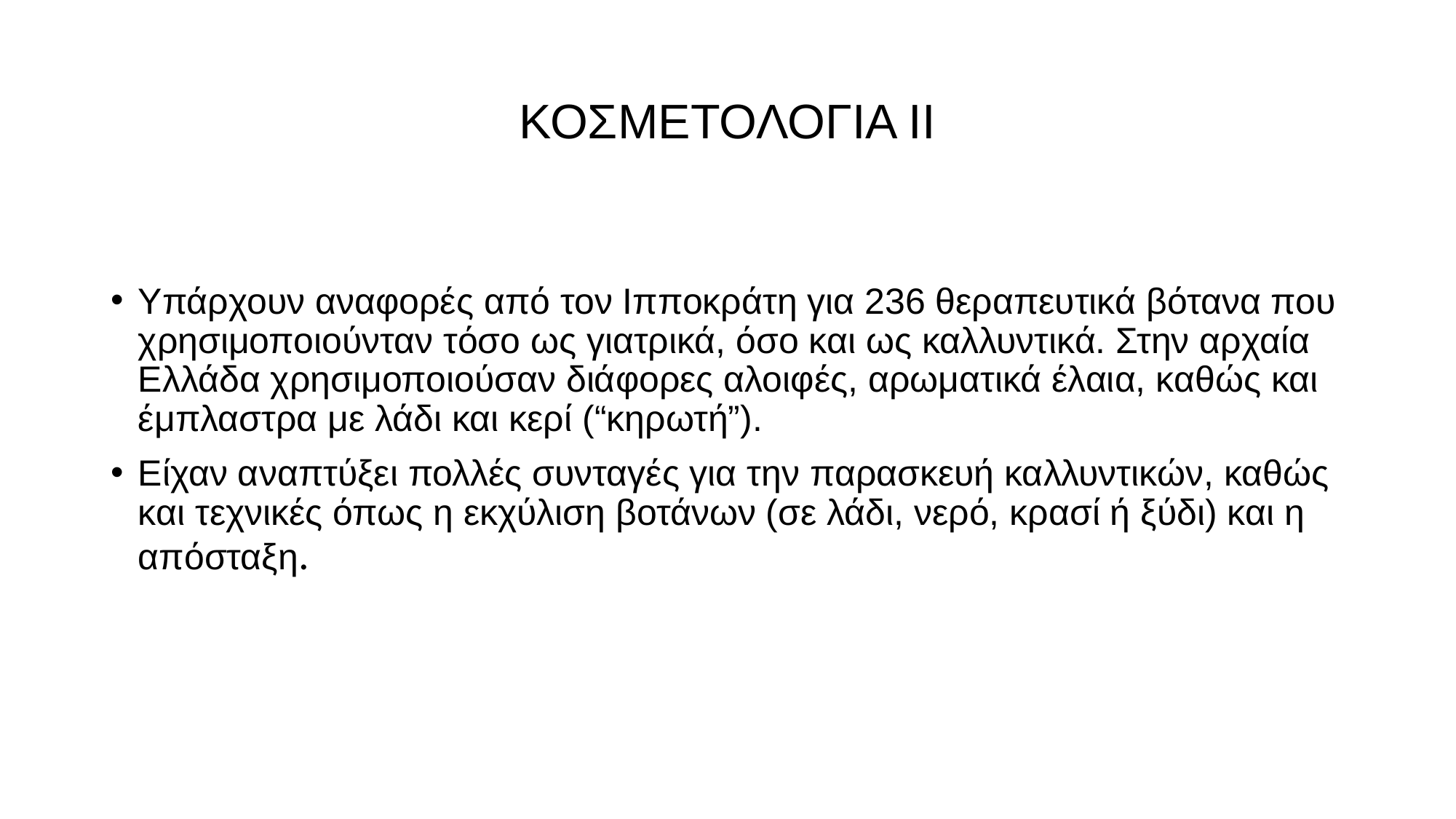

# ΚΟΣΜΕΤΟΛΟΓΙΑ ΙΙ

Υπάρχουν αναφορές από τον Ιπποκράτη για 236 θεραπευτικά βότανα που χρησιμοποιούνταν τόσο ως γιατρικά, όσο και ως καλλυντικά. Στην αρχαία Ελλάδα χρησιμοποιούσαν διάφορες αλοιφές, αρωματικά έλαια, καθώς και έμπλαστρα με λάδι και κερί (“κηρωτή”).
Είχαν αναπτύξει πολλές συνταγές για την παρασκευή καλλυντικών, καθώς και τεχνικές όπως η εκχύλιση βοτάνων (σε λάδι, νερό, κρασί ή ξύδι) και η απόσταξη.